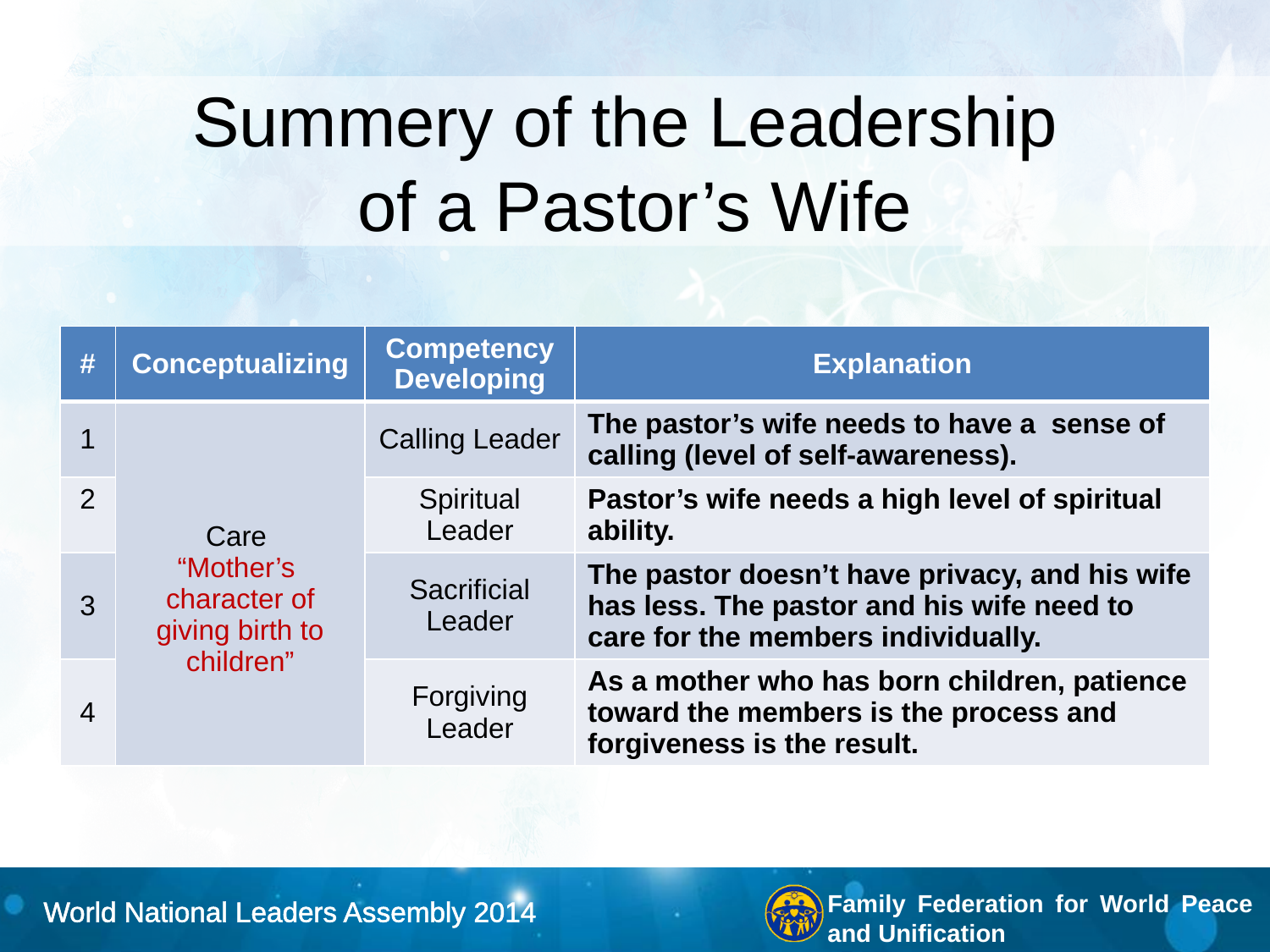

# Summery of the Leadership of a Pastor’s Wife
| # | Conceptualizing | Competency Developing | Explanation |
| --- | --- | --- | --- |
| 1 | Care “Mother’s character of giving birth to children” | Calling Leader | The pastor’s wife needs to have a sense of calling (level of self-awareness). |
| 2 |  | Spiritual Leader | Pastor’s wife needs a high level of spiritual ability. |
| 3 |  | Sacrificial Leader | The pastor doesn’t have privacy, and his wife has less. The pastor and his wife need to care for the members individually. |
| 4 |  | Forgiving Leader | As a mother who has born children, patience toward the members is the process and forgiveness is the result. |